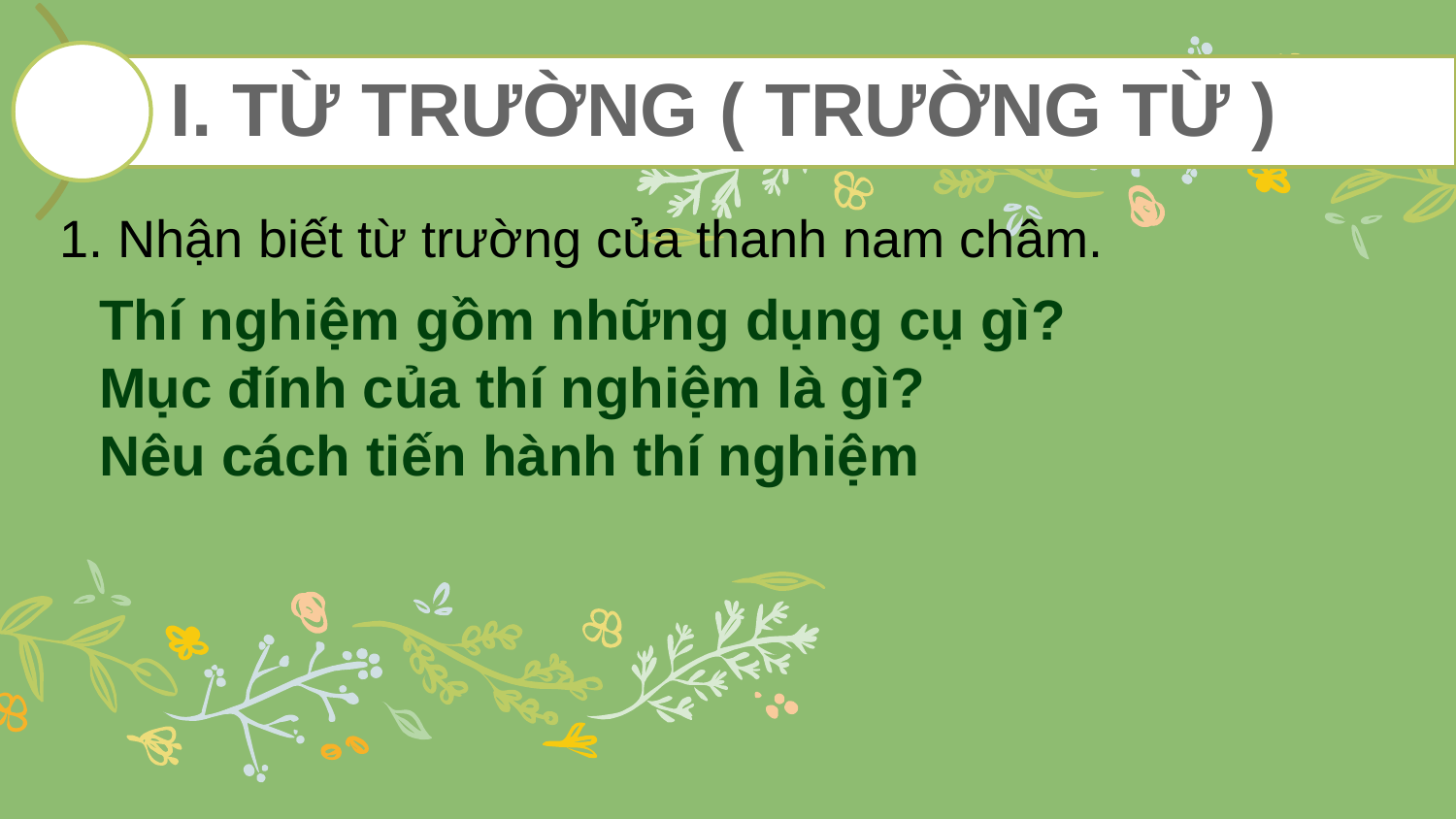

I. TỪ TRƯỜNG ( TRƯỜNG TỪ )
1. Nhận biết từ trường của thanh nam châm.
Thí nghiệm gồm những dụng cụ gì?
Mục đính của thí nghiệm là gì?
Nêu cách tiến hành thí nghiệm